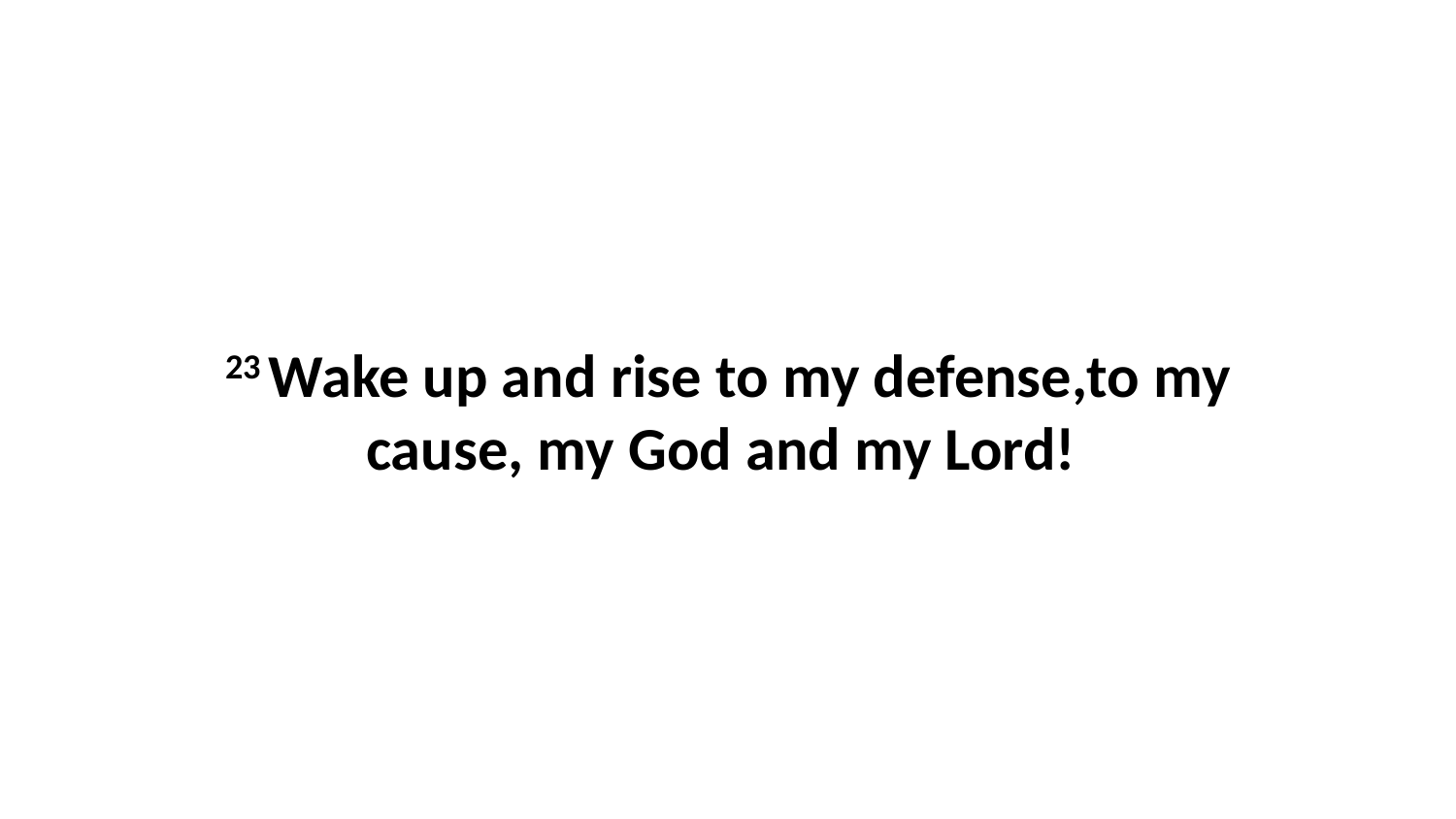

23 Wake up and rise to my defense,to my cause, my God and my Lord!